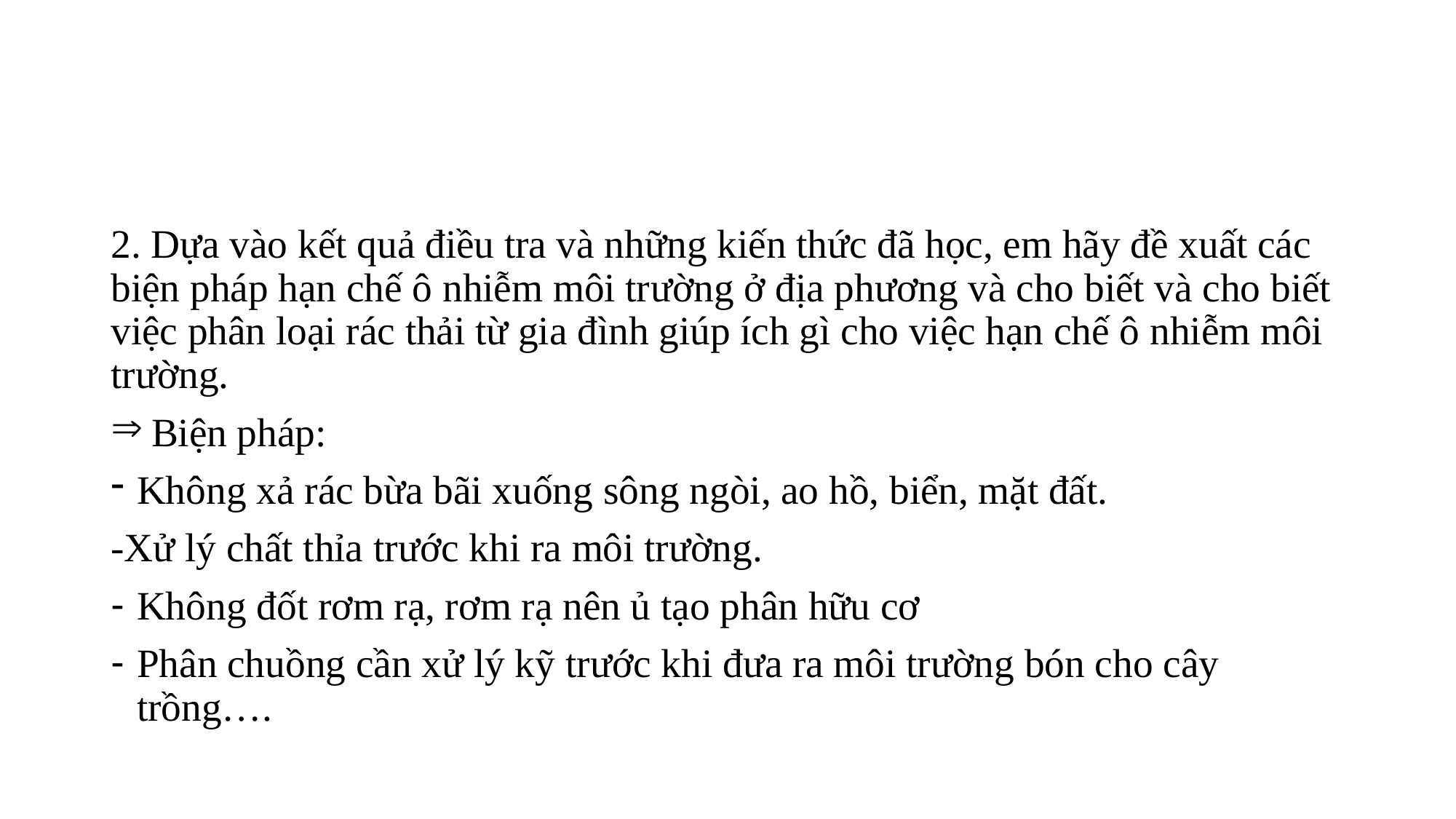

#
2. Dựa vào kết quả điều tra và những kiến thức đã học, em hãy đề xuất các biện pháp hạn chế ô nhiễm môi trường ở địa phương và cho biết và cho biết việc phân loại rác thải từ gia đình giúp ích gì cho việc hạn chế ô nhiễm môi trường.
 Biện pháp:
Không xả rác bừa bãi xuống sông ngòi, ao hồ, biển, mặt đất.
-Xử lý chất thỉa trước khi ra môi trường.
Không đốt rơm rạ, rơm rạ nên ủ tạo phân hữu cơ
Phân chuồng cần xử lý kỹ trước khi đưa ra môi trường bón cho cây trồng….